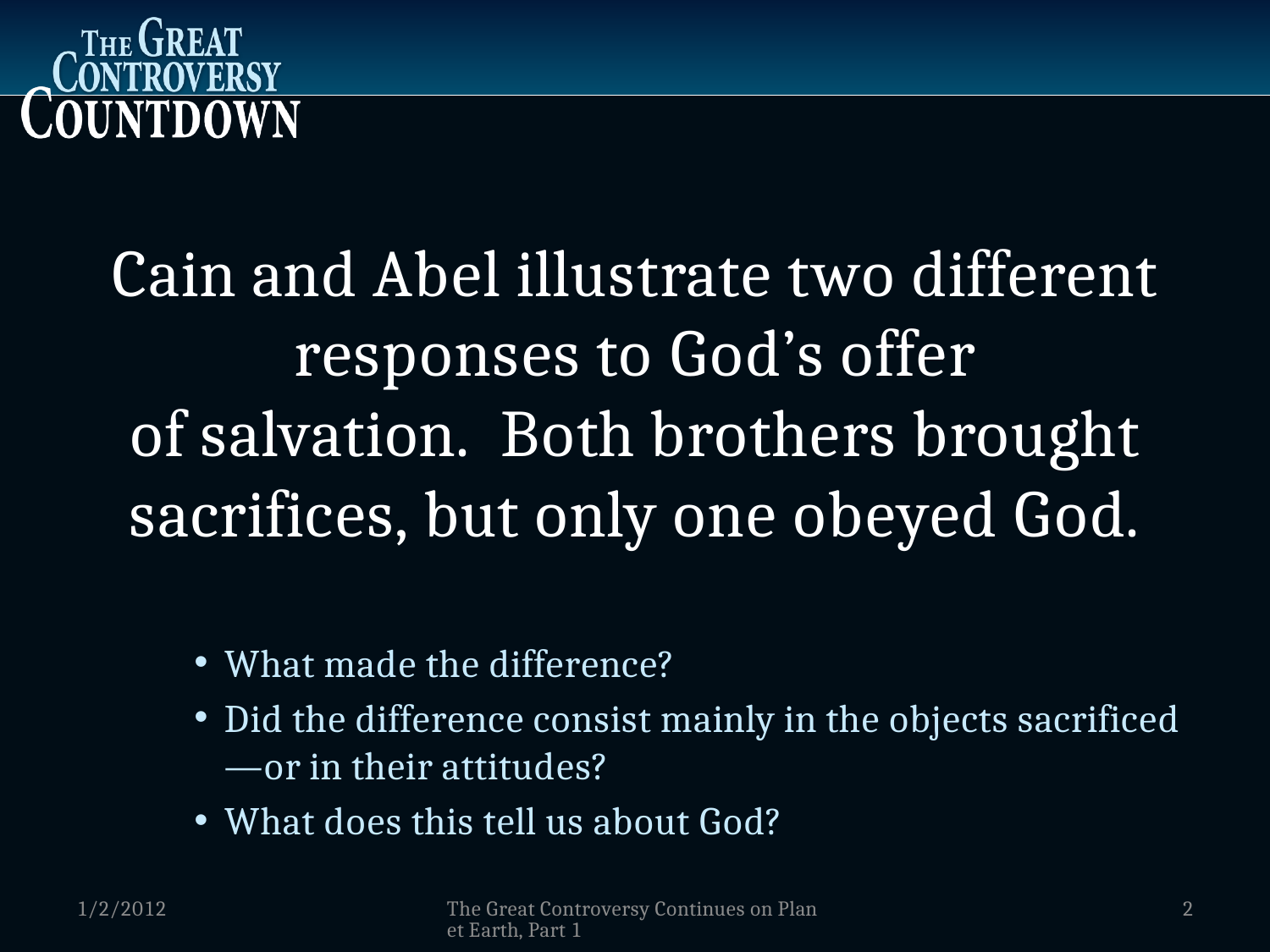

Cain and Abel illustrate two different responses to God’s offer
of salvation.  Both brothers brought sacrifices, but only one obeyed God.

What made the difference?
Did the difference consist mainly in the objects sacrificed—or in their attitudes?
What does this tell us about God?
1/2/2012
The Great Controversy Continues on Planet Earth, Part 1
2